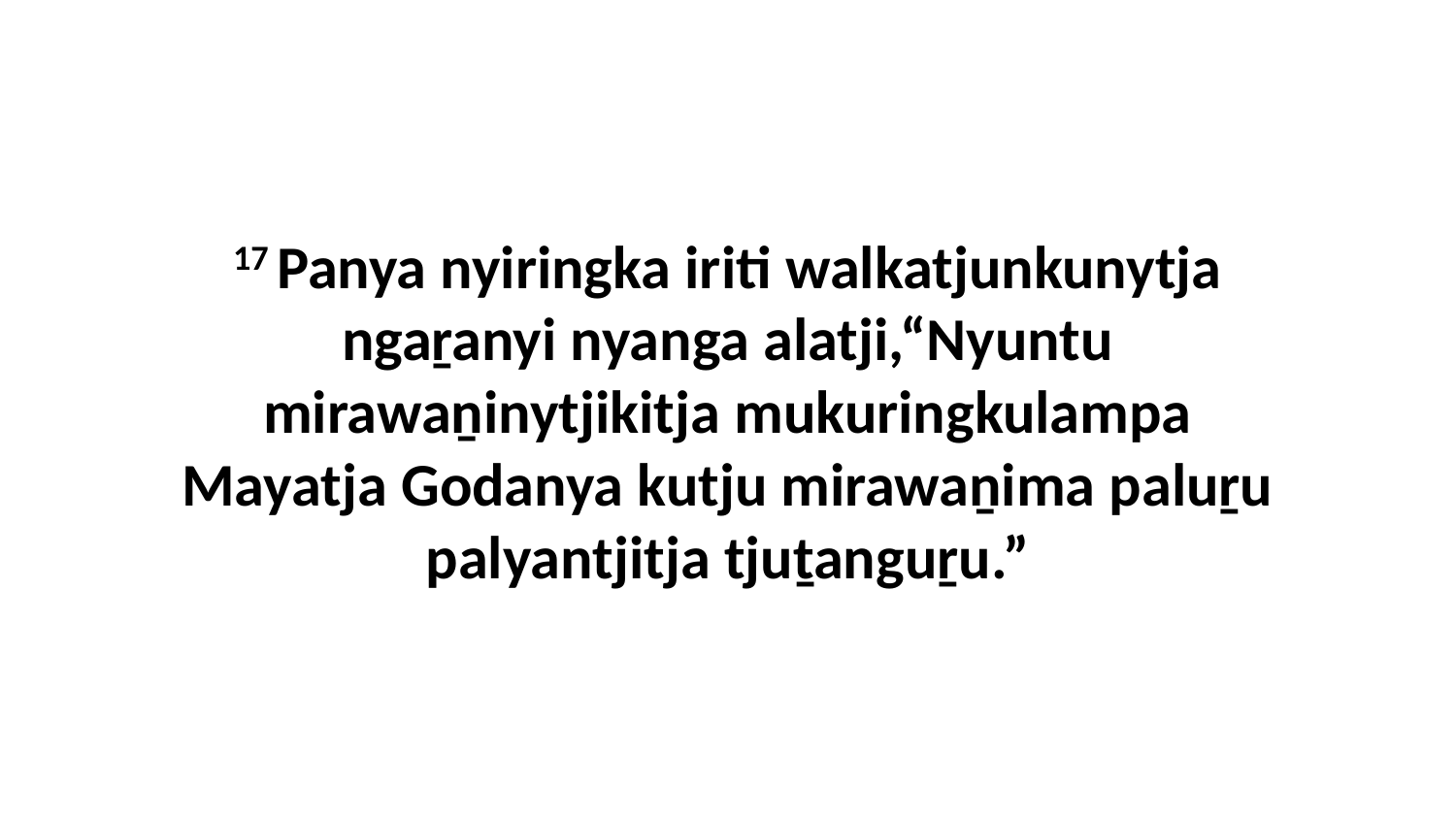

17 Panya nyiringka iriti walkatjunkunytja ngaṟanyi nyanga alatji,“Nyuntu mirawaṉinytjikitja mukuringkulampa Mayatja Godanya kutju mirawaṉima paluṟu palyantjitja tjuṯanguṟu.”